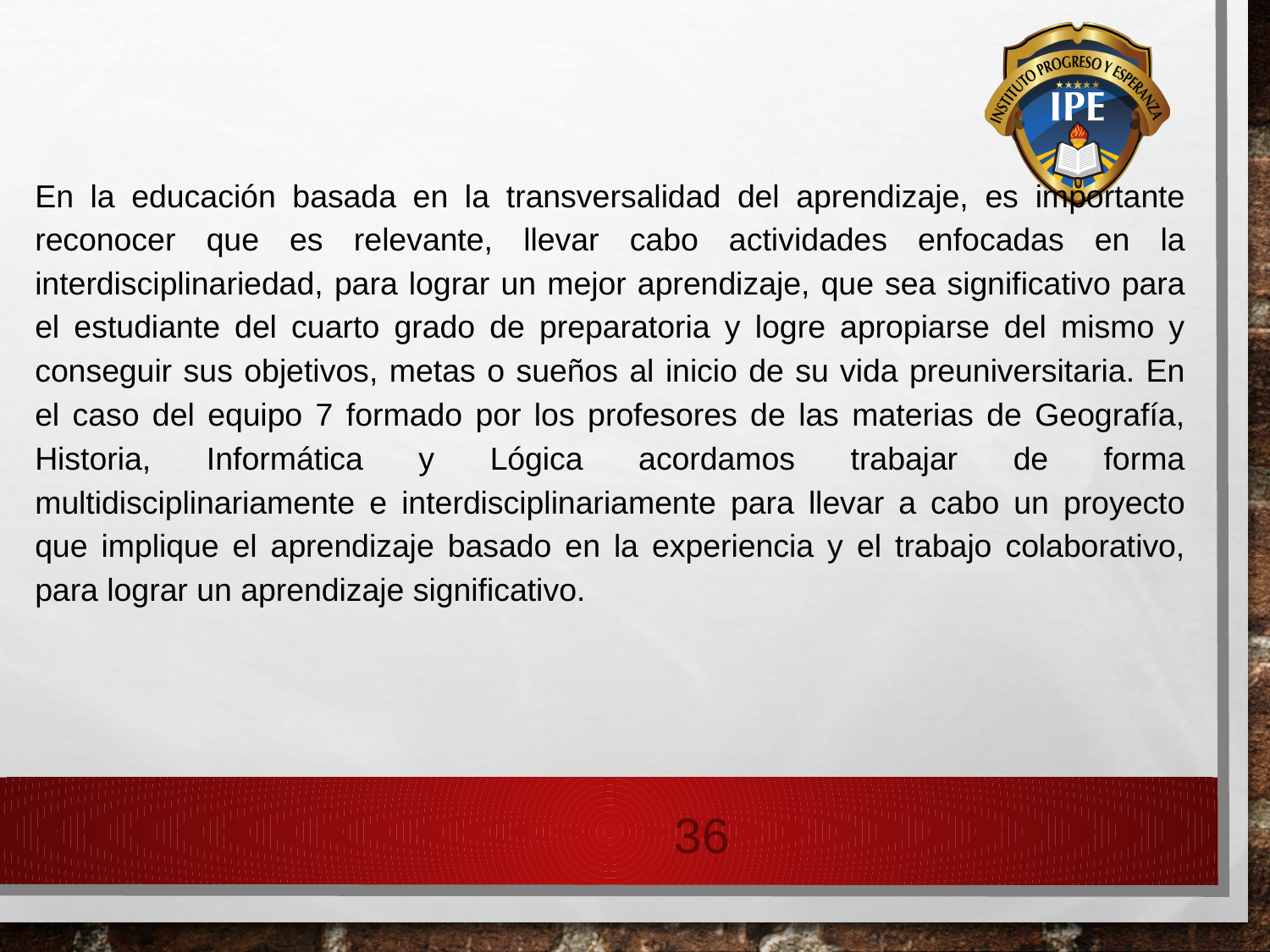

En la educación basada en la transversalidad del aprendizaje, es importante reconocer que es relevante, llevar cabo actividades enfocadas en la interdisciplinariedad, para lograr un mejor aprendizaje, que sea significativo para el estudiante del cuarto grado de preparatoria y logre apropiarse del mismo y conseguir sus objetivos, metas o sueños al inicio de su vida preuniversitaria. En el caso del equipo 7 formado por los profesores de las materias de Geografía, Historia, Informática y Lógica acordamos trabajar de forma multidisciplinariamente e interdisciplinariamente para llevar a cabo un proyecto que implique el aprendizaje basado en la experiencia y el trabajo colaborativo, para lograr un aprendizaje significativo.
36